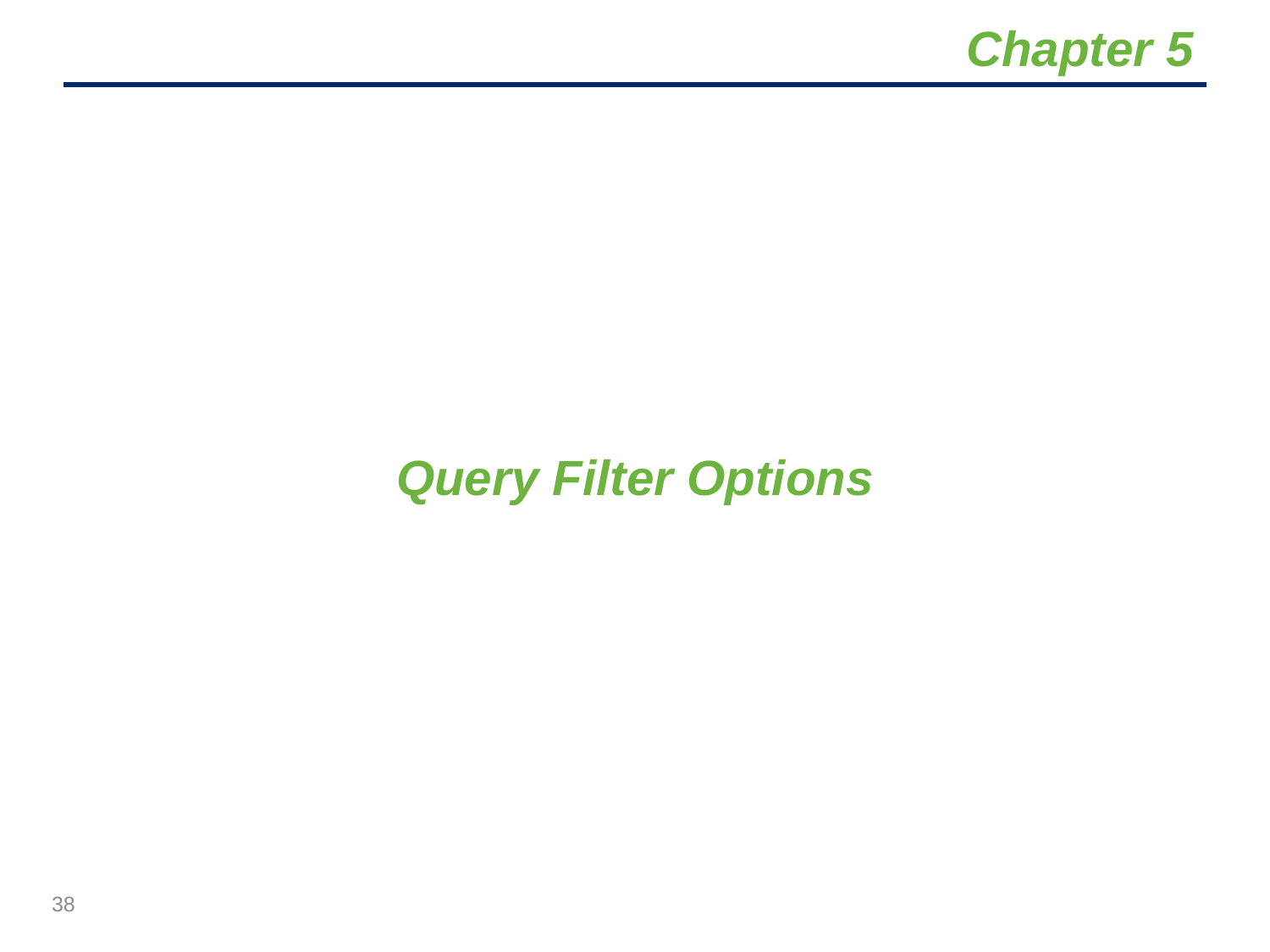

# Chapter 5
Query Filter Options
38